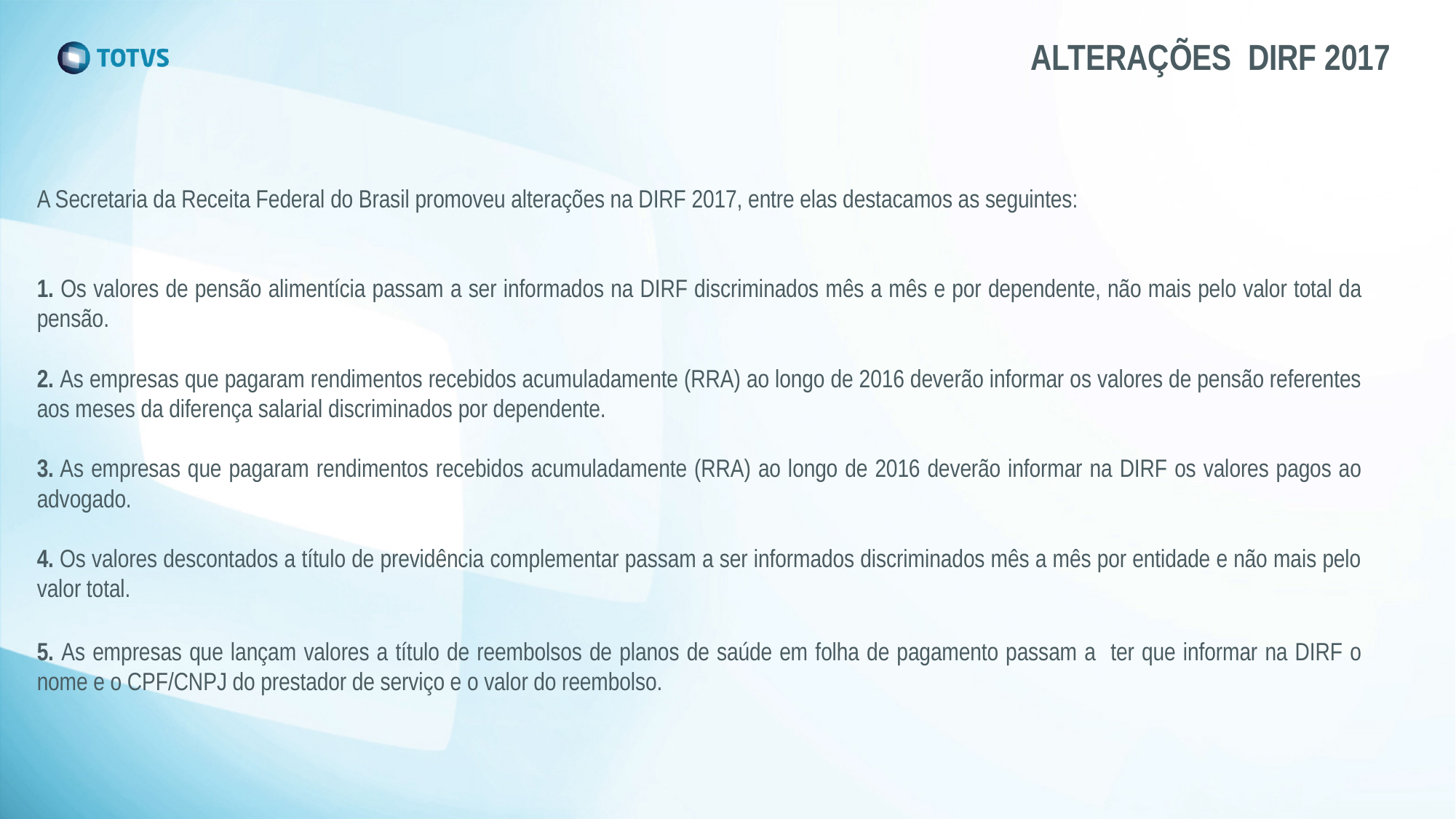

# ALTERAÇÕES  DIRF 2017

A Secretaria da Receita Federal do Brasil promoveu alterações na DIRF 2017, entre elas destacamos as seguintes:

1. Os valores de pensão alimentícia passam a ser informados na DIRF discriminados mês a mês e por dependente, não mais pelo valor total da pensão.

2. As empresas que pagaram rendimentos recebidos acumuladamente (RRA) ao longo de 2016 deverão informar os valores de pensão referentes aos meses da diferença salarial discriminados por dependente.

3. As empresas que pagaram rendimentos recebidos acumuladamente (RRA) ao longo de 2016 deverão informar na DIRF os valores pagos ao advogado.

4. Os valores descontados a título de previdência complementar passam a ser informados discriminados mês a mês por entidade e não mais pelo valor total.

5. As empresas que lançam valores a título de reembolsos de planos de saúde em folha de pagamento passam a  ter que informar na DIRF o nome e o CPF/CNPJ do prestador de serviço e o valor do reembolso.